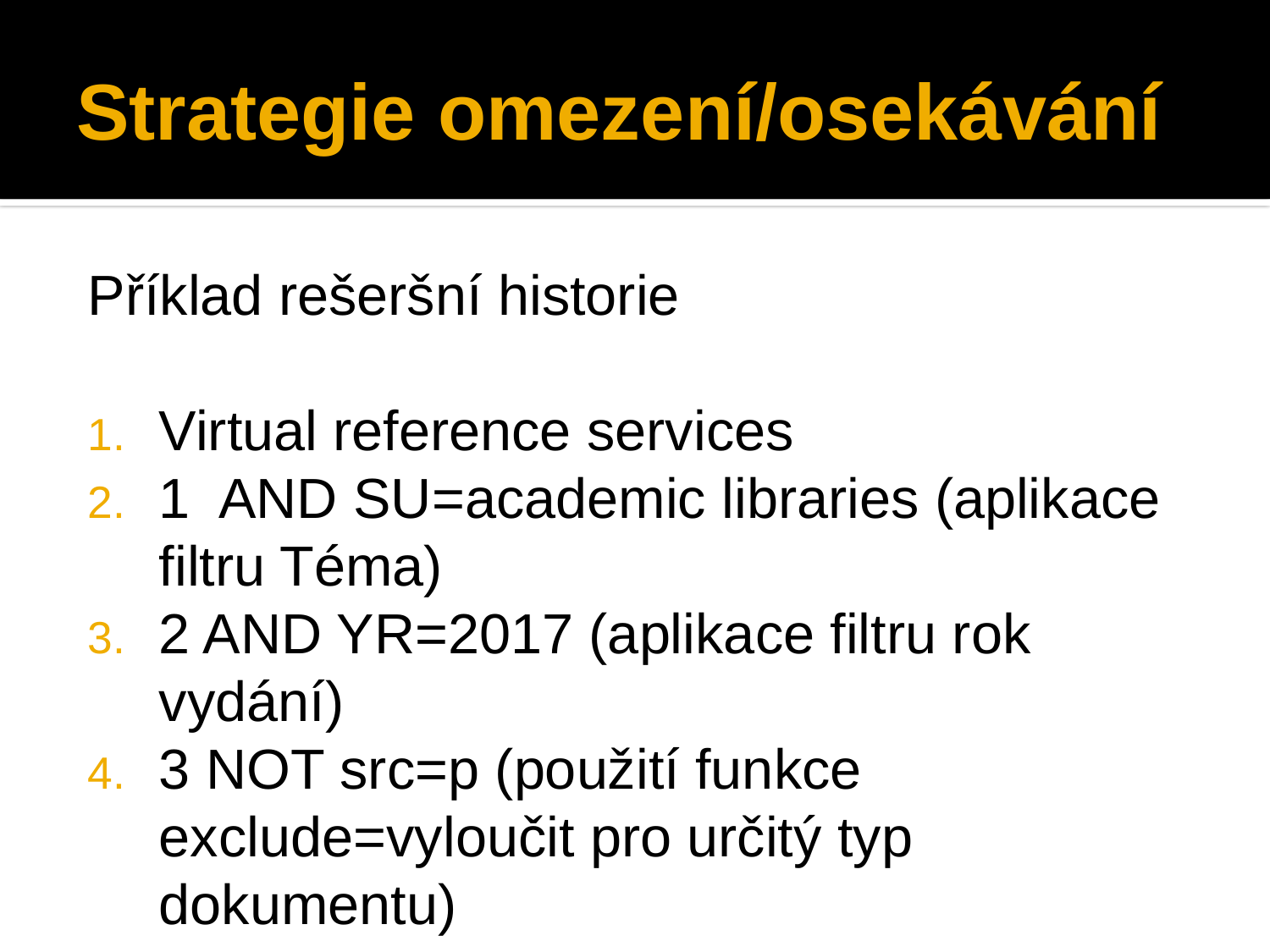

# Strategie omezení/osekávání
Příklad rešeršní historie

Virtual reference services
1  AND SU=academic libraries (aplikace filtru Téma)
2 AND YR=2017 (aplikace filtru rok vydání)
3 NOT src=p (použití funkce exclude=vyloučit pro určitý typ dokumentu)